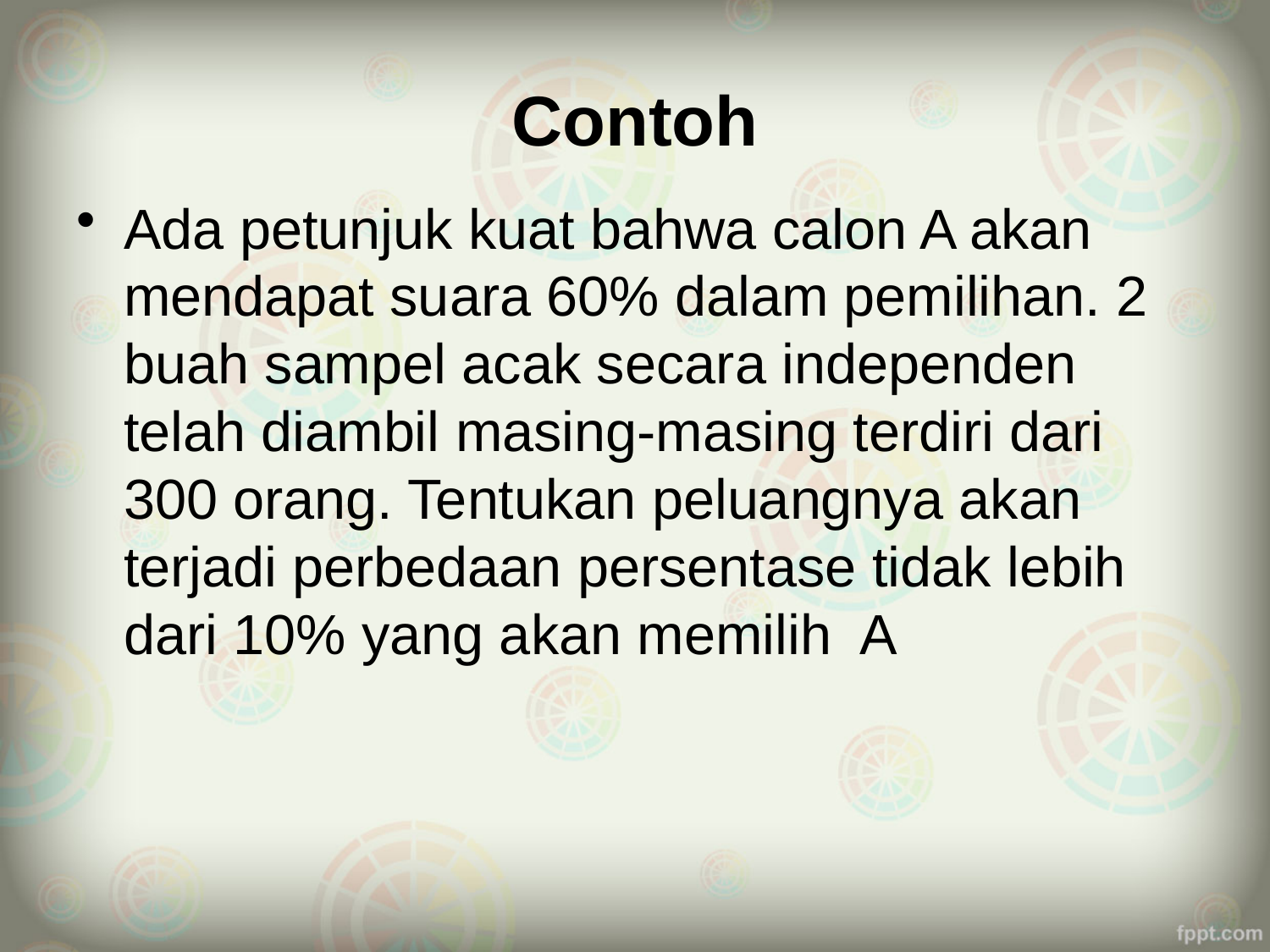

# Contoh
Ada petunjuk kuat bahwa calon A akan mendapat suara 60% dalam pemilihan. 2 buah sampel acak secara independen telah diambil masing-masing terdiri dari 300 orang. Tentukan peluangnya akan terjadi perbedaan persentase tidak lebih dari 10% yang akan memilih  A